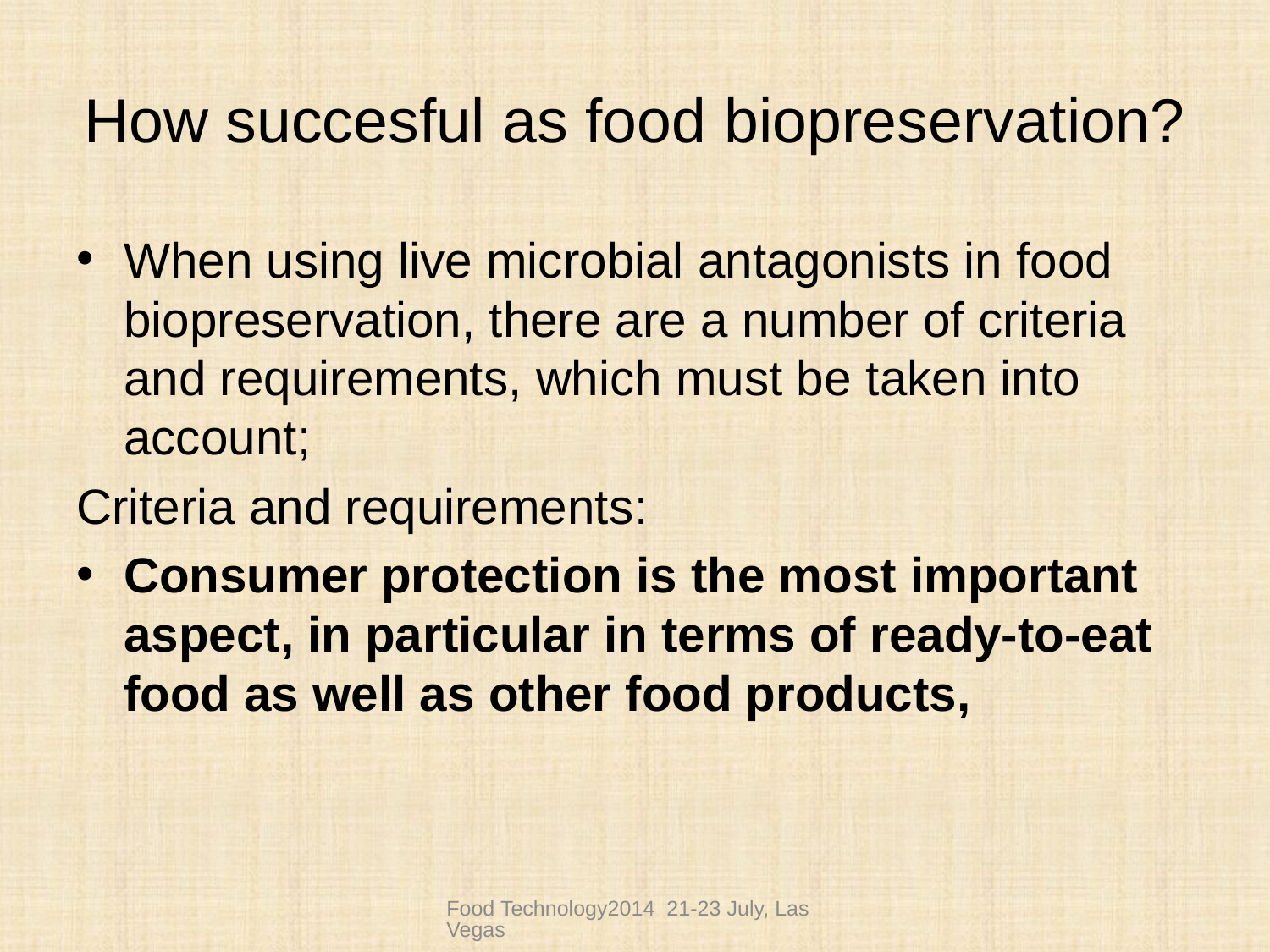

# How succesful as food biopreservation?
When using live microbial antagonists in food biopreservation, there are a number of criteria and requirements, which must be taken into account;
Criteria and requirements:
Consumer protection is the most important aspect, in particular in terms of ready-to-eat food as well as other food products,

Food Technology2014  21-23 July, Las Vegas